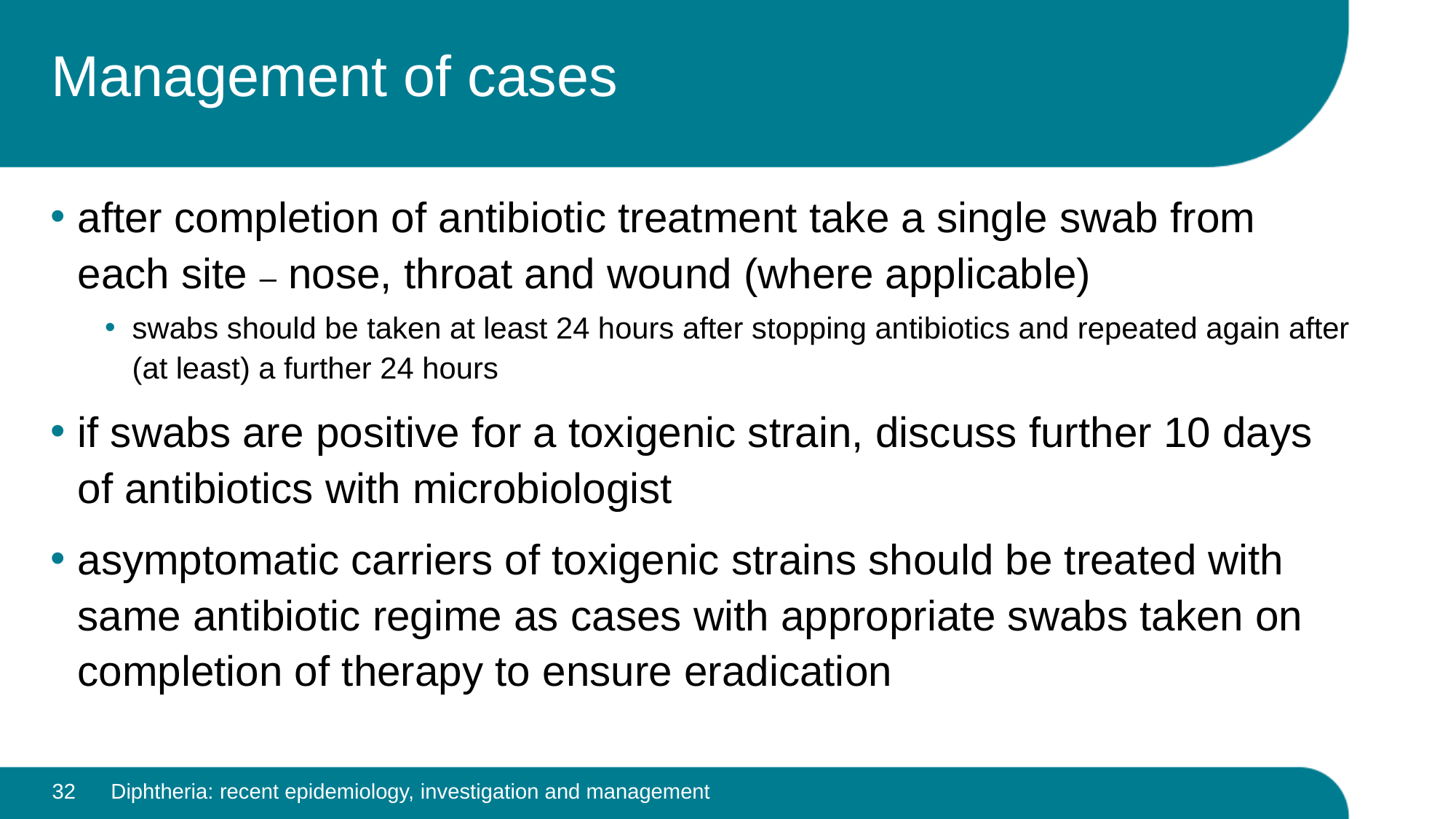

# Management of cases
after completion of antibiotic treatment take a single swab from each site – nose, throat and wound (where applicable)
swabs should be taken at least 24 hours after stopping antibiotics and repeated again after (at least) a further 24 hours
if swabs are positive for a toxigenic strain, discuss further 10 days of antibiotics with microbiologist
asymptomatic carriers of toxigenic strains should be treated with same antibiotic regime as cases with appropriate swabs taken on completion of therapy to ensure eradication

32
Diphtheria: recent epidemiology, investigation and management